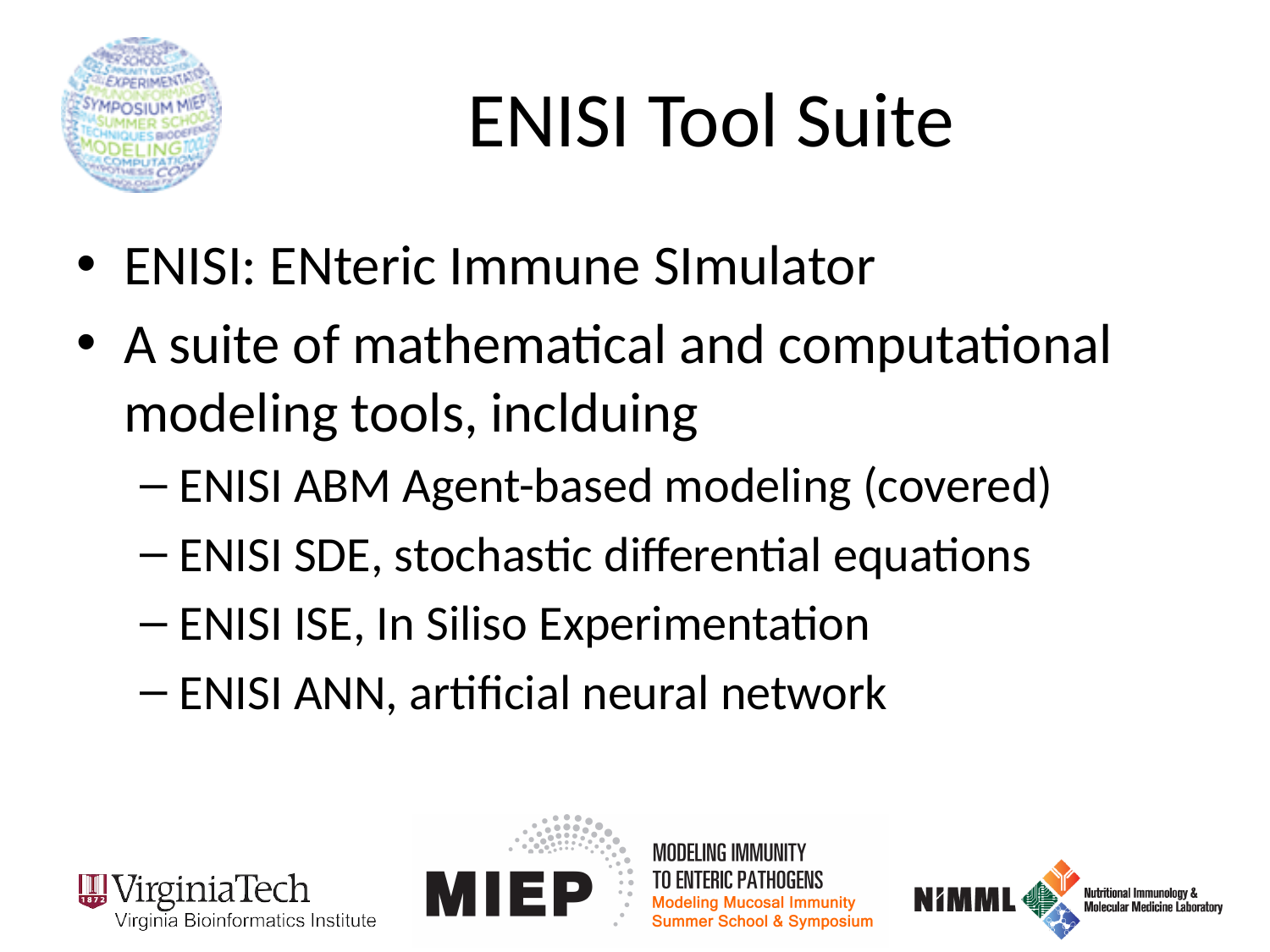

# ENISI Tool Suite
ENISI: ENteric Immune SImulator
A suite of mathematical and computational modeling tools, inclduing
ENISI ABM Agent-based modeling (covered)
ENISI SDE, stochastic differential equations
ENISI ISE, In Siliso Experimentation
ENISI ANN, artificial neural network